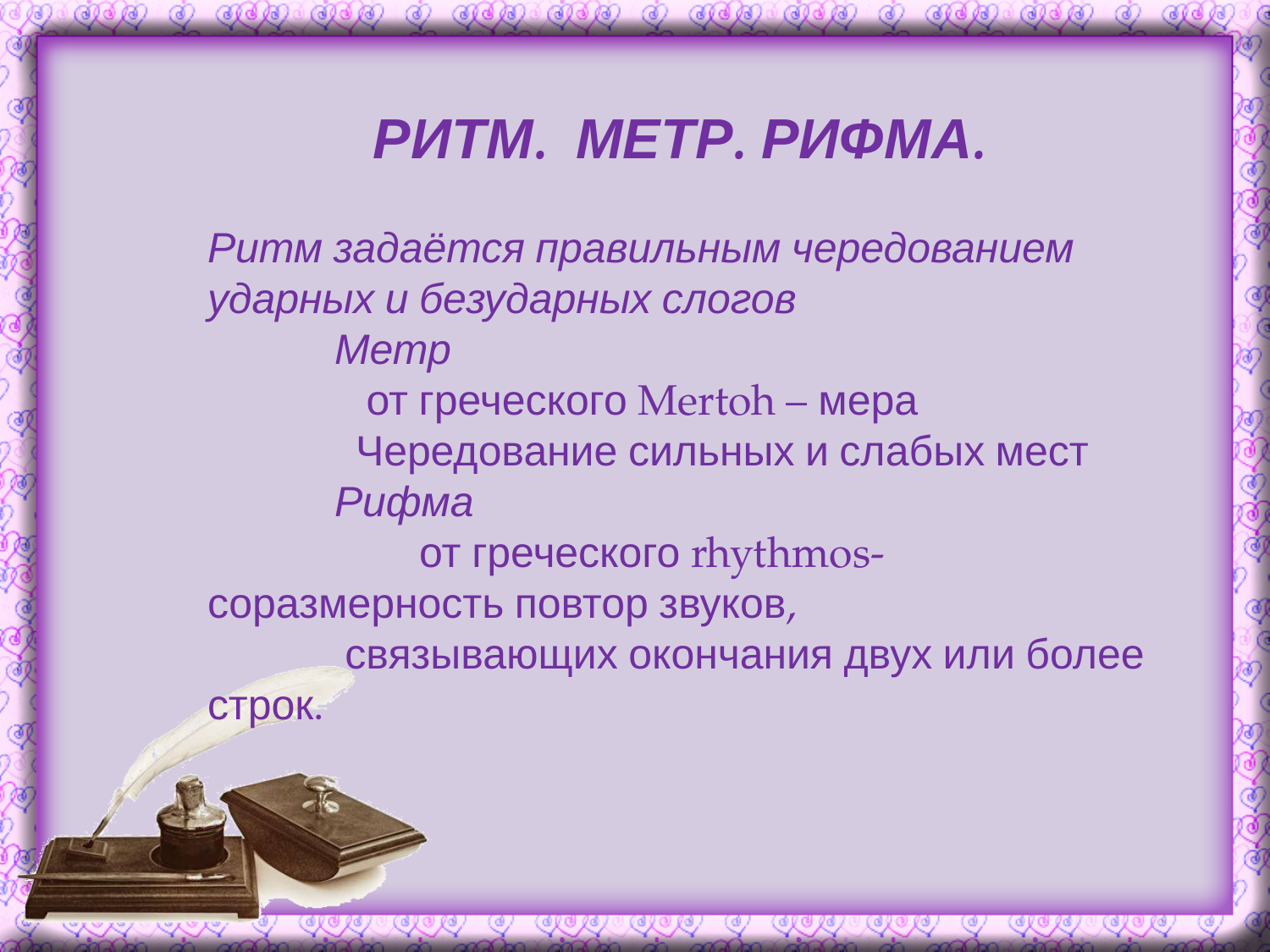

РИТМ.  МЕТР. РИФМА.

Ритм задаётся правильным чередованием ударных и безударных слогов
	Метр
               от греческого Mertoh – мера
              Чередование сильных и слабых мест
	Рифма
                    от греческого rhythmos- соразмерность повтор звуков,
             связывающих окончания двух или более строк.